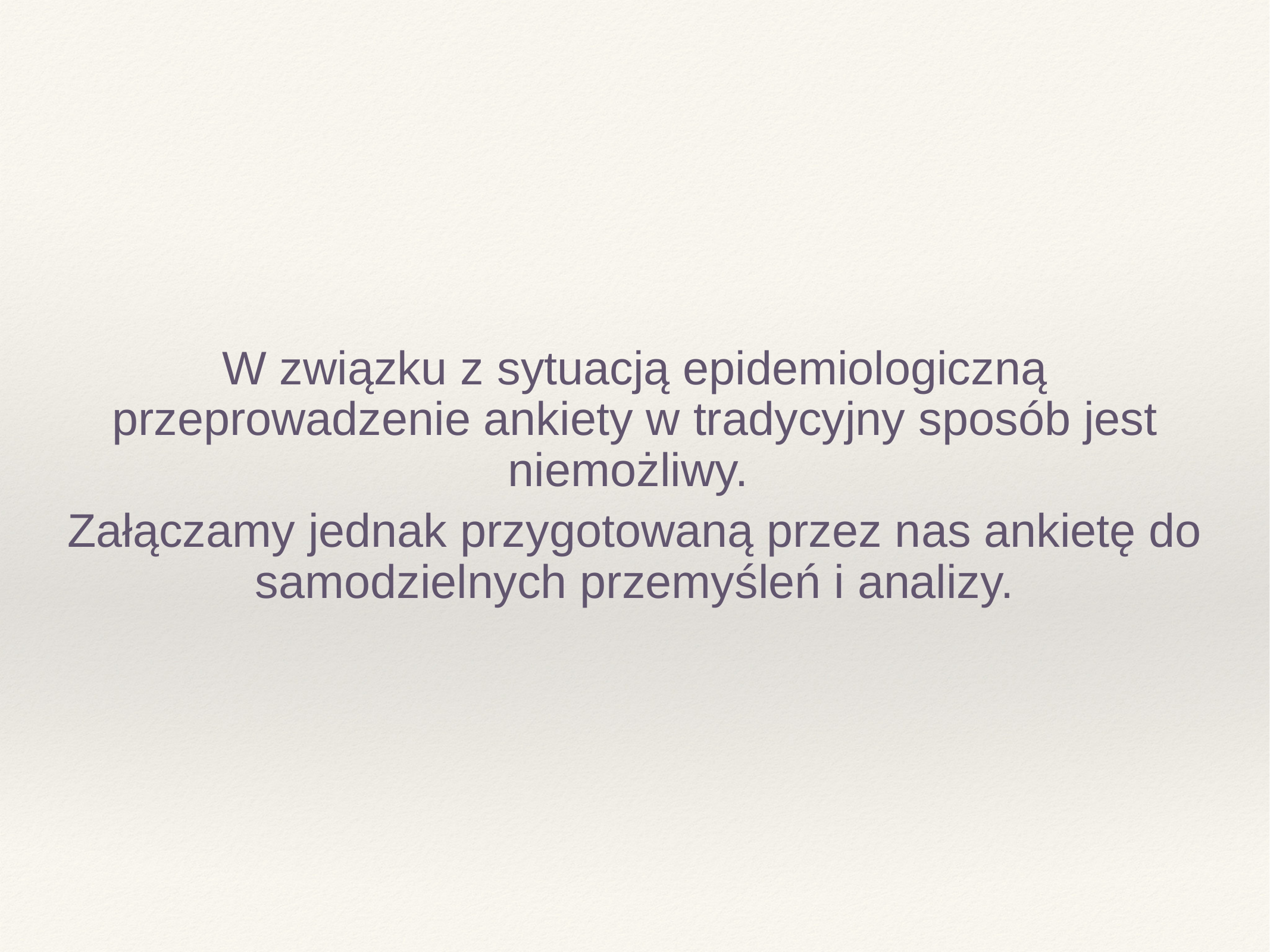

# W związku z sytuacją epidemiologiczną przeprowadzenie ankiety w tradycyjny sposób jest niemożliwy.
Załączamy jednak przygotowaną przez nas ankietę do samodzielnych przemyśleń i analizy.